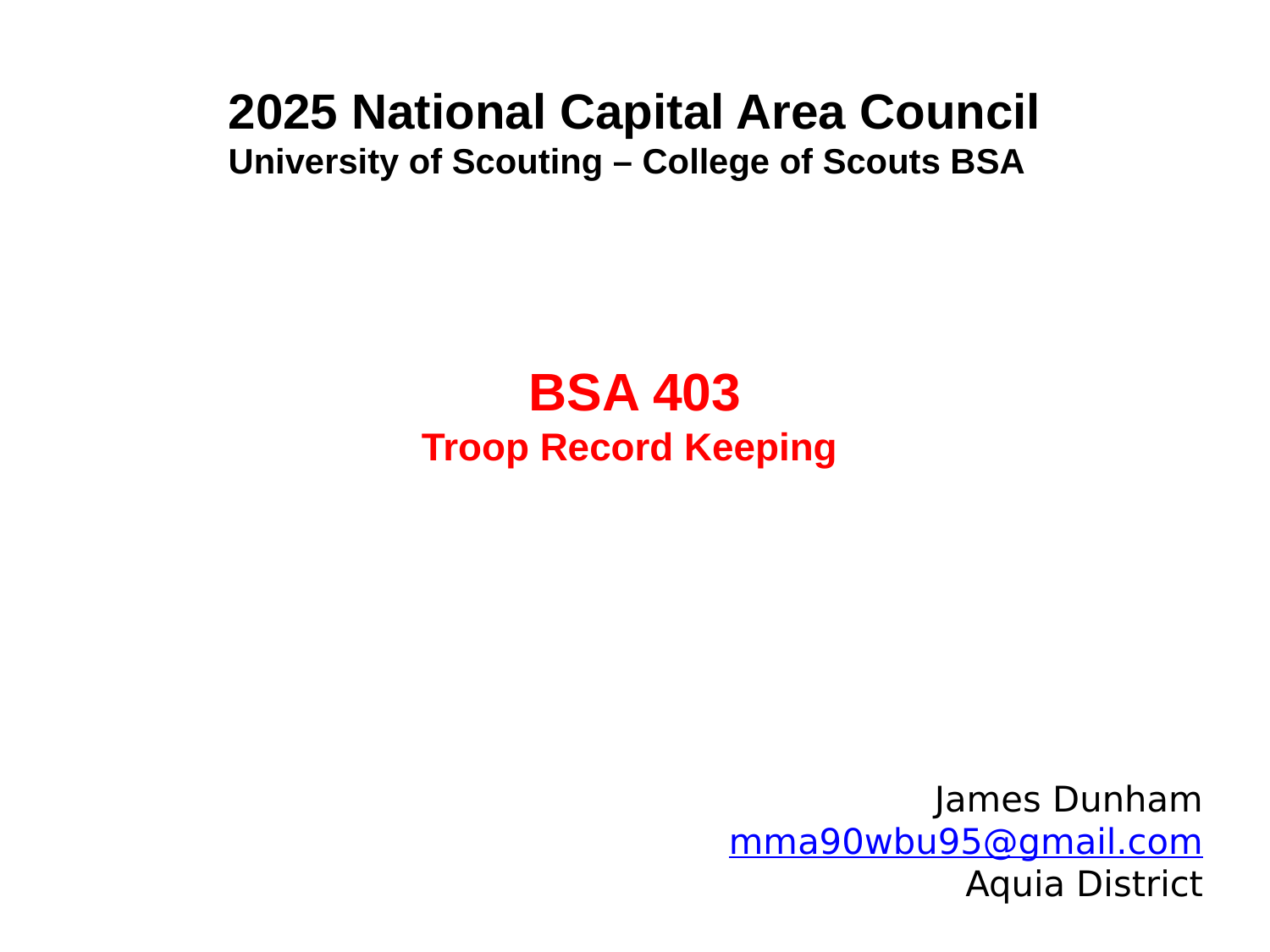

­2025 National Capital Area Council
University of Scouting – College of Scouts BSA
BSA 403
Troop Record Keeping
James Dunham
mma90wbu95@gmail.com
Aquia District